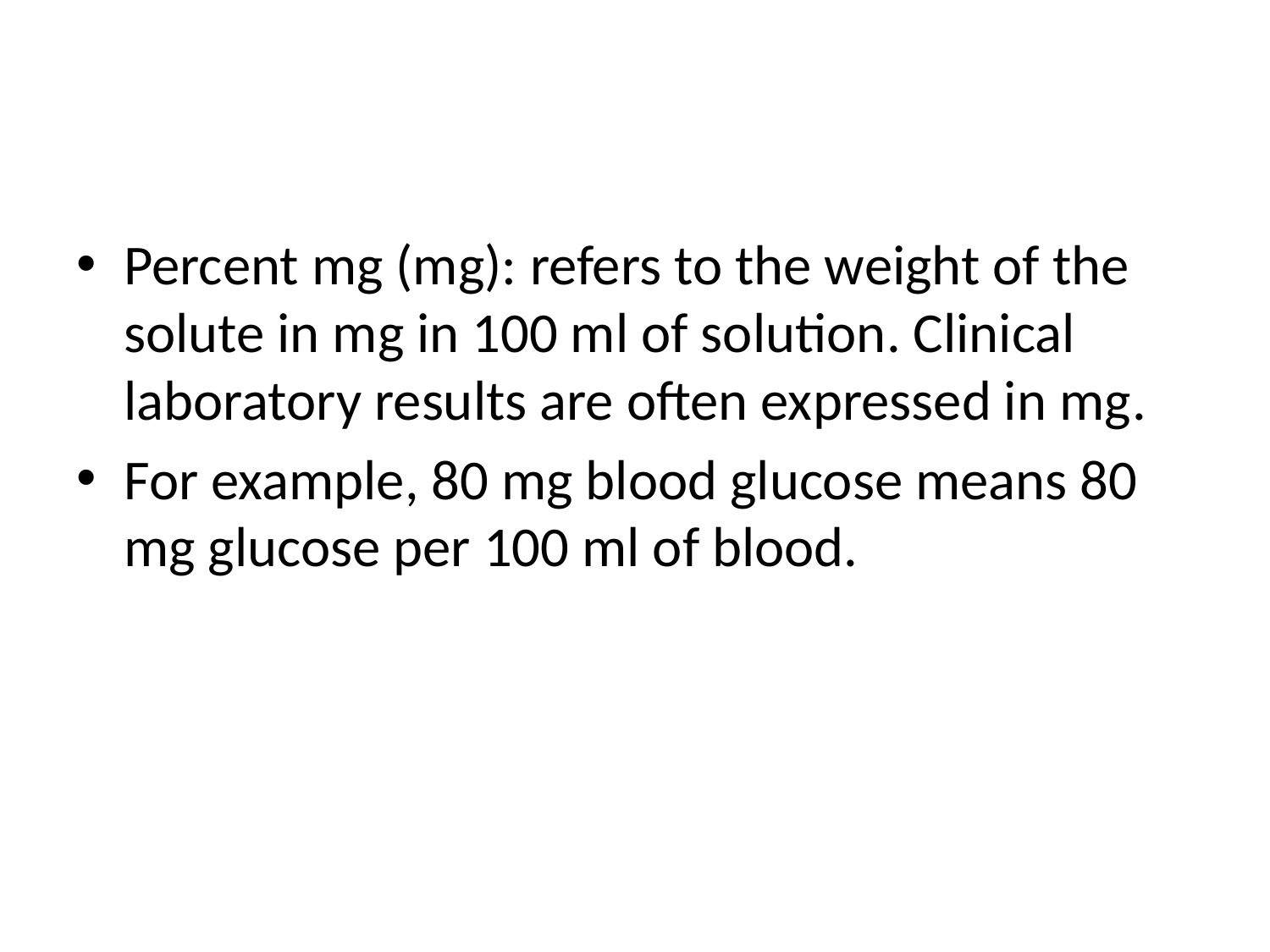

#
Percent mg (mg): refers to the weight of the solute in mg in 100 ml of solution. Clinical laboratory results are often expressed in mg.
For example, 80 mg blood glucose means 80 mg glucose per 100 ml of blood.